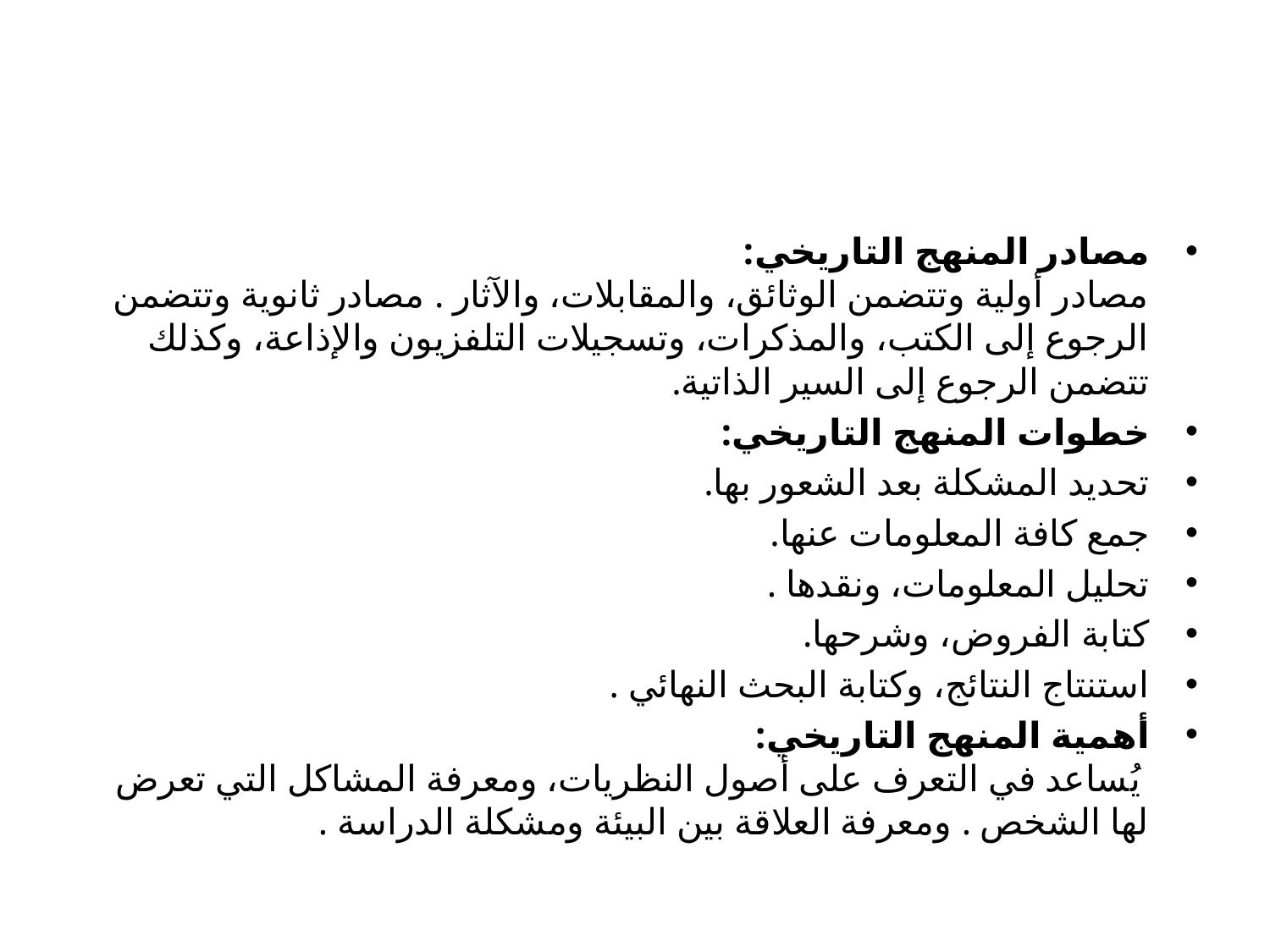

#
مصادر المنهج التاريخي:
مصادر أولية وتتضمن الوثائق، والمقابلات، والآثار . مصادر ثانوية وتتضمن الرجوع إلى الكتب، والمذكرات، وتسجيلات التلفزيون والإذاعة، وكذلك تتضمن الرجوع إلى السير الذاتية.
خطوات المنهج التاريخي:
تحديد المشكلة بعد الشعور بها.
جمع كافة المعلومات عنها.
تحليل المعلومات، ونقدها .
كتابة الفروض، وشرحها.
استنتاج النتائج، وكتابة البحث النهائي .
أهمية المنهج التاريخي:
 يُساعد في التعرف على أصول النظريات، ومعرفة المشاكل التي تعرض لها الشخص . ومعرفة العلاقة بين البيئة ومشكلة الدراسة .